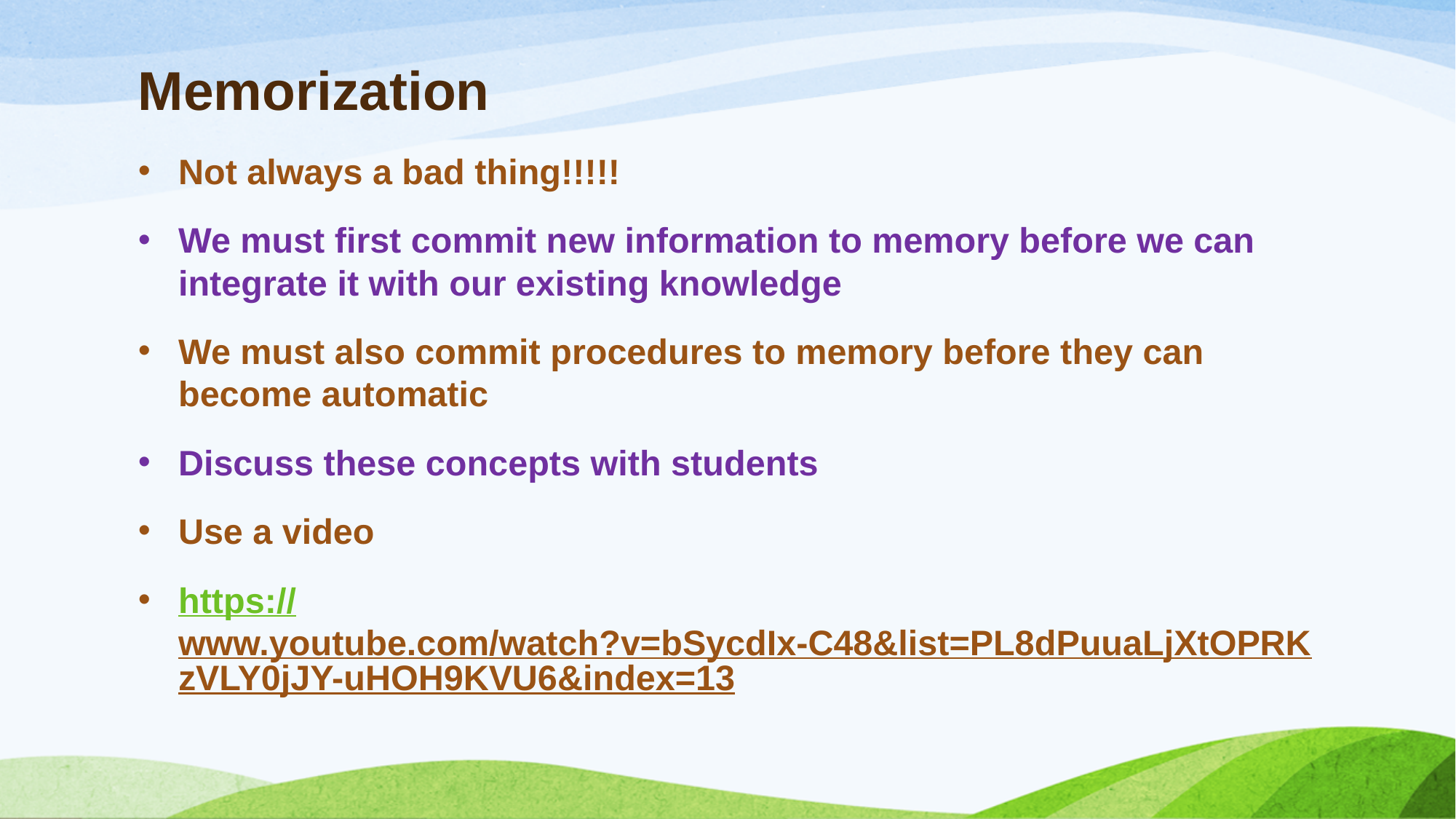

# Memorization
Not always a bad thing!!!!!
We must first commit new information to memory before we can integrate it with our existing knowledge
We must also commit procedures to memory before they can become automatic
Discuss these concepts with students
Use a video
https://www.youtube.com/watch?v=bSycdIx-C48&list=PL8dPuuaLjXtOPRKzVLY0jJY-uHOH9KVU6&index=13